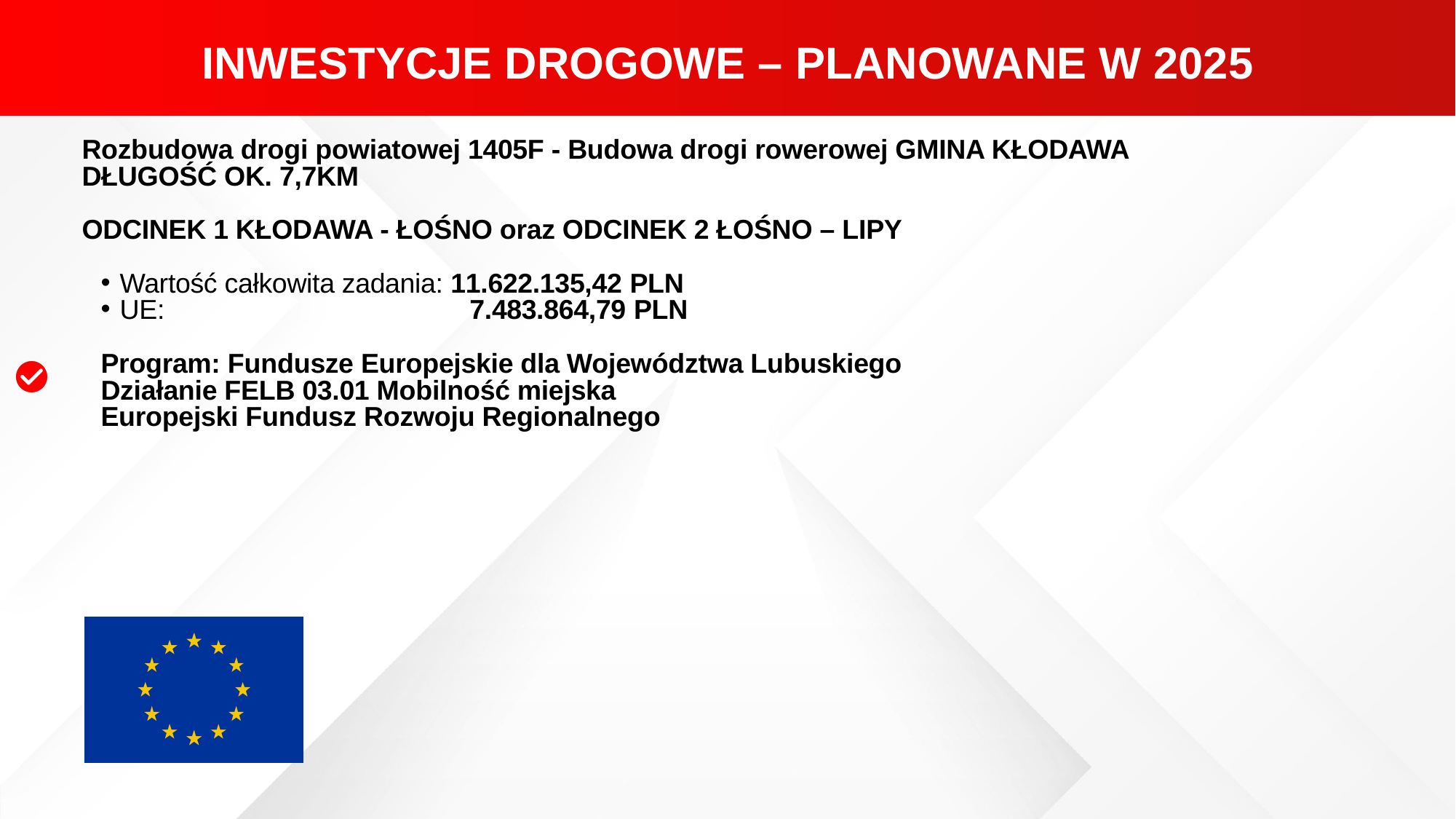

INWESTYCJE DROGOWE – PLANOWANE W 2025

Rozbudowa drogi powiatowej 1405F - Budowa drogi rowerowej GMINA KŁODAWA
DŁUGOŚĆ OK. 7,7KM

ODCINEK 1 KŁODAWA - ŁOŚNO oraz ODCINEK 2 ŁOŚNO – LIPY

Wartość całkowita zadania: 11.622.135,42 PLN
UE:                                         7.483.864,79 PLN

Program: Fundusze Europejskie dla Województwa Lubuskiego
Działanie FELB 03.01 Mobilność miejska
Europejski Fundusz Rozwoju Regionalnego